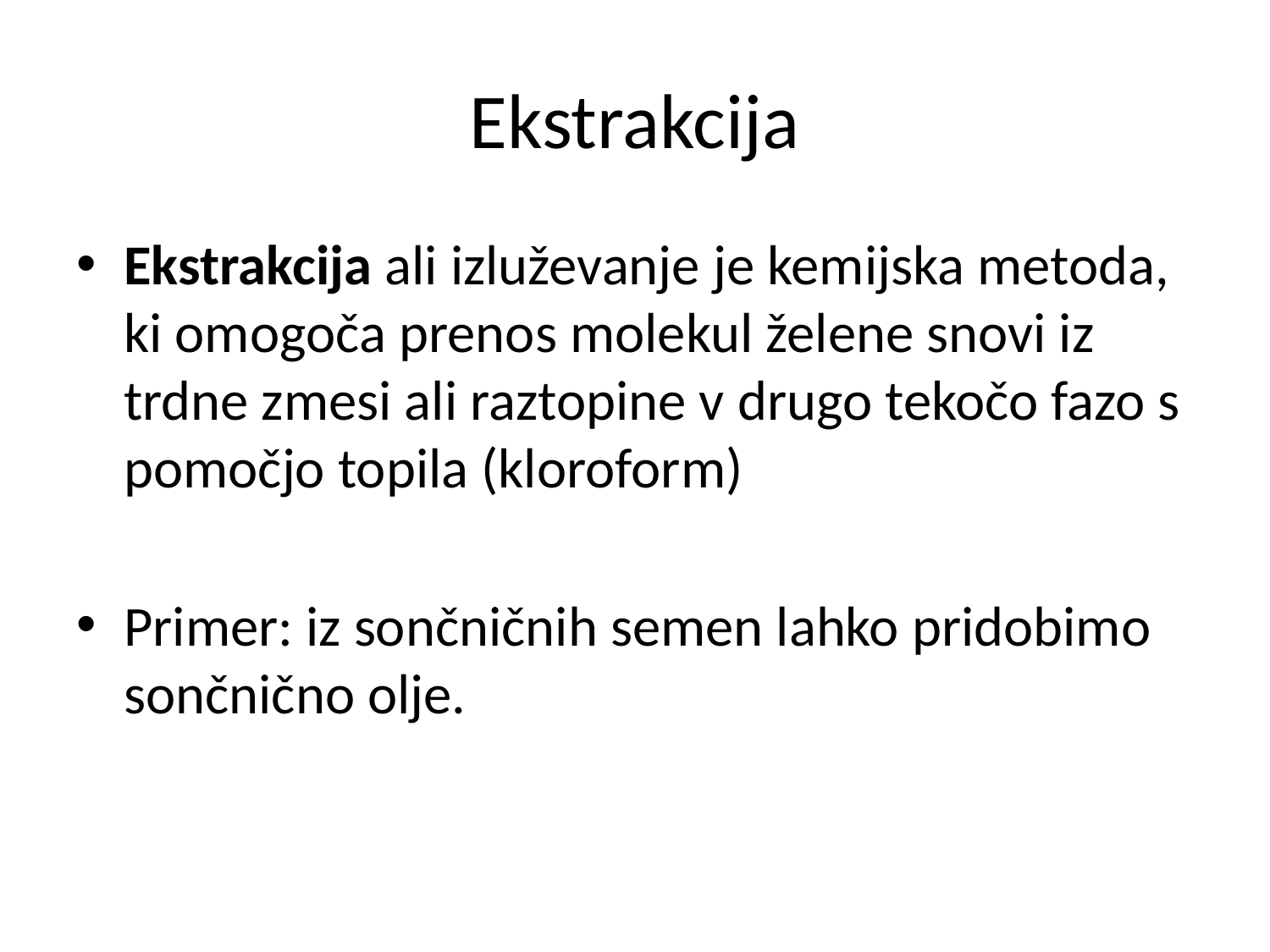

# Ekstrakcija
Ekstrakcija ali izluževanje je kemijska metoda, ki omogoča prenos molekul želene snovi iz trdne zmesi ali raztopine v drugo tekočo fazo s pomočjo topila (kloroform)

Primer: iz sončničnih semen lahko pridobimo sončnično olje.